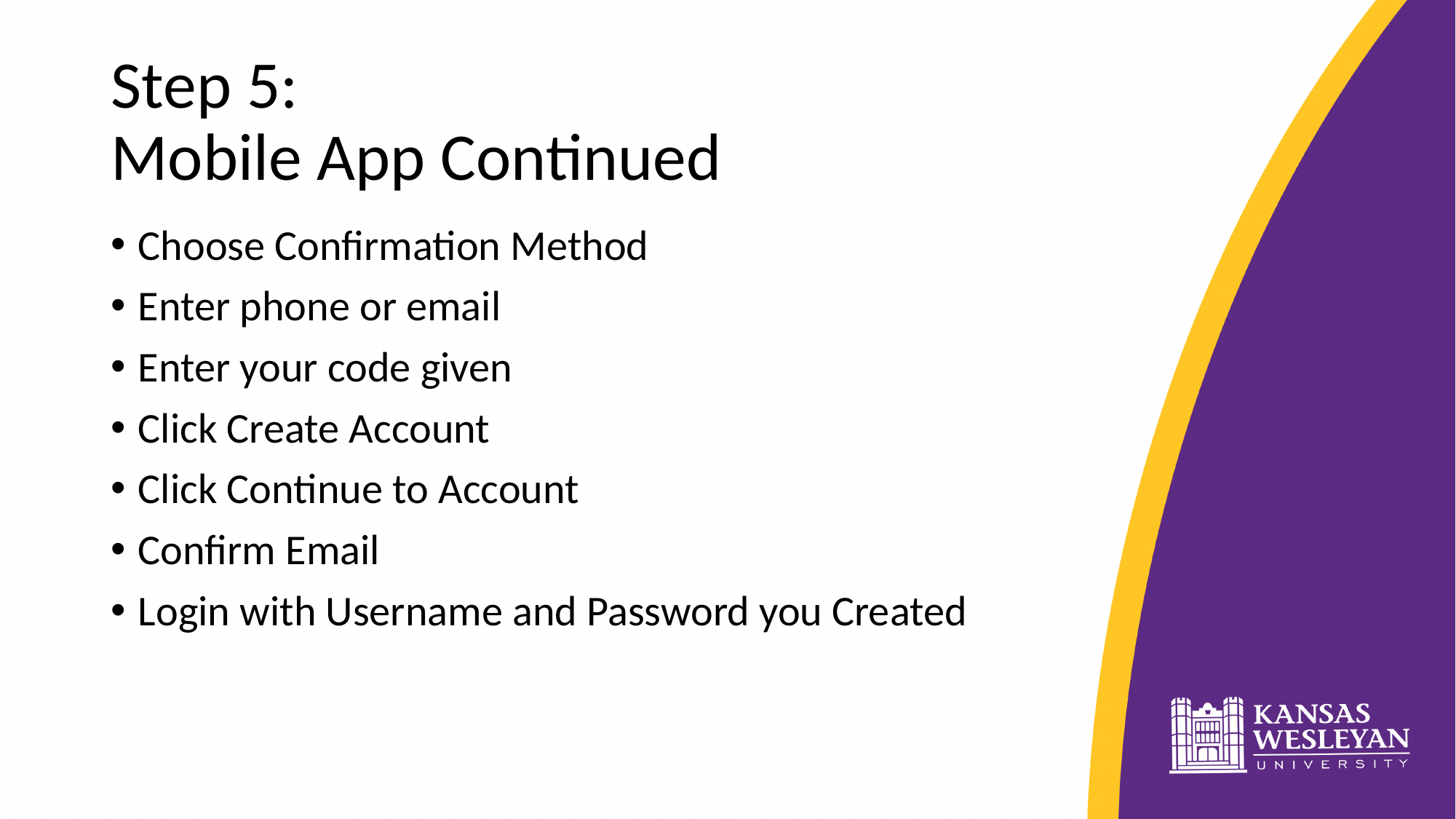

# Step 5: Mobile App Continued
Choose Confirmation Method
Enter phone or email
Enter your code given
Click Create Account
Click Continue to Account
Confirm Email
Login with Username and Password you Created